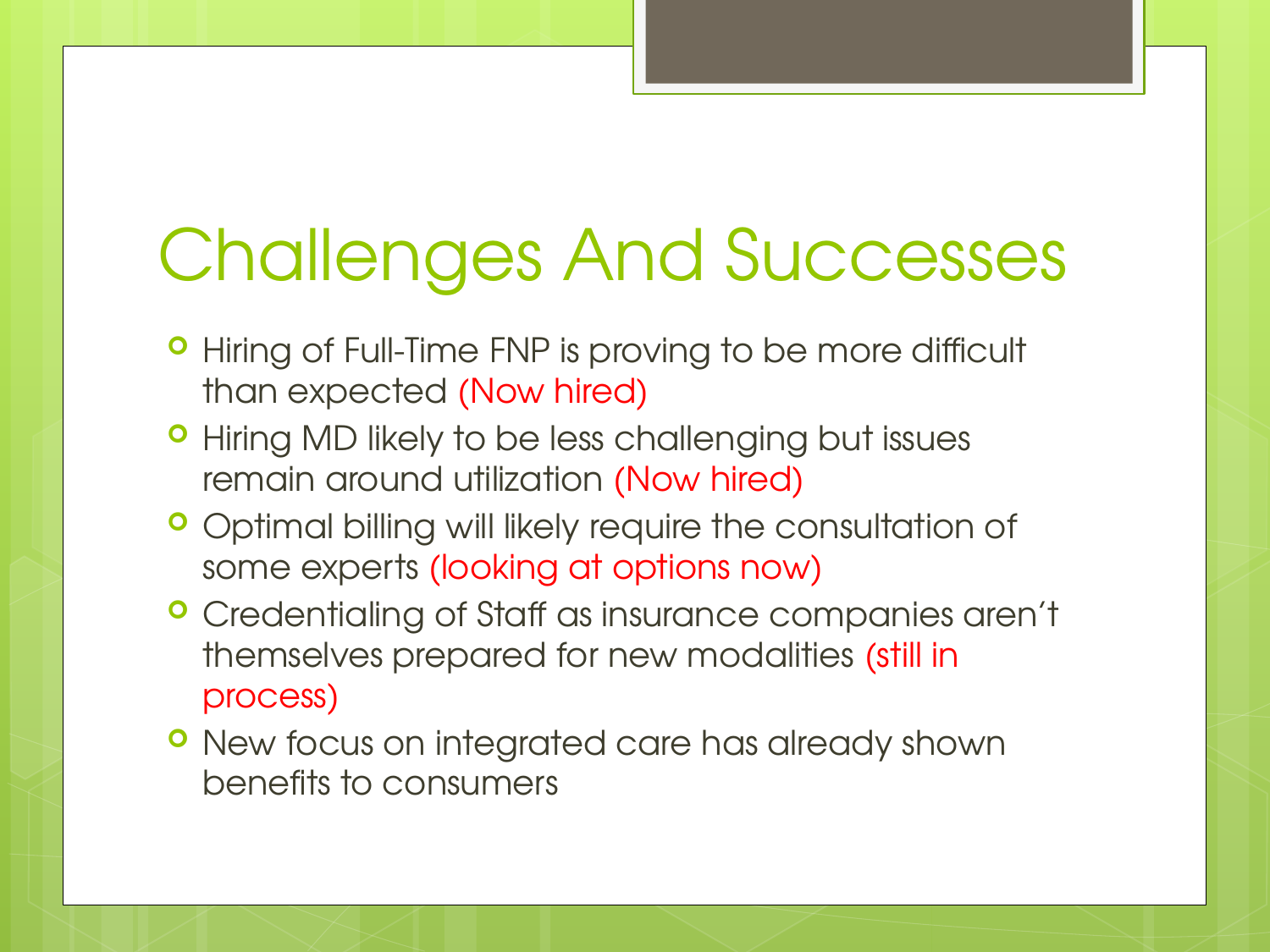

# Challenges And Successes
Hiring of Full-Time FNP is proving to be more difficult than expected (Now hired)
Hiring MD likely to be less challenging but issues remain around utilization (Now hired)
Optimal billing will likely require the consultation of some experts (looking at options now)
Credentialing of Staff as insurance companies aren’t themselves prepared for new modalities (still in process)
New focus on integrated care has already shown benefits to consumers